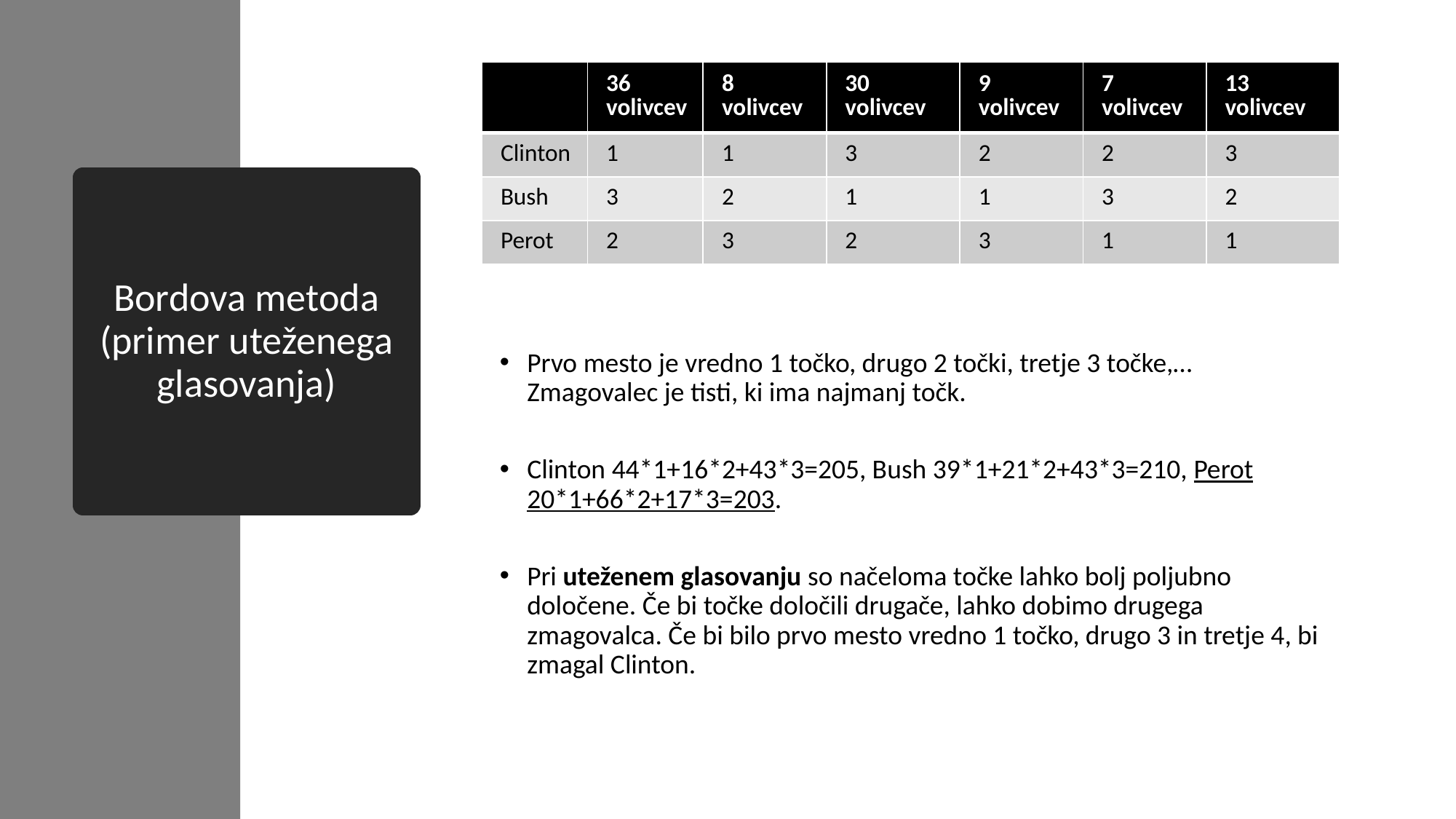

|  | 36 volivcev | 8 volivcev | 30 volivcev | 9 volivcev | 7 volivcev | 13 volivcev |
| --- | --- | --- | --- | --- | --- | --- |
| Clinton | 1 | 1 | 3 | 2 | 2 | 3 |
| Bush | 3 | 2 | 1 | 1 | 3 | 2 |
| Perot | 2 | 3 | 2 | 3 | 1 | 1 |
# Bordova metoda (primer uteženega glasovanja)
Prvo mesto je vredno 1 točko, drugo 2 točki, tretje 3 točke,… Zmagovalec je tisti, ki ima najmanj točk.

Clinton 44*1+16*2+43*3=205, Bush 39*1+21*2+43*3=210, Perot 20*1+66*2+17*3=203.

Pri uteženem glasovanju so načeloma točke lahko bolj poljubno določene. Če bi točke določili drugače, lahko dobimo drugega zmagovalca. Če bi bilo prvo mesto vredno 1 točko, drugo 3 in tretje 4, bi zmagal Clinton.